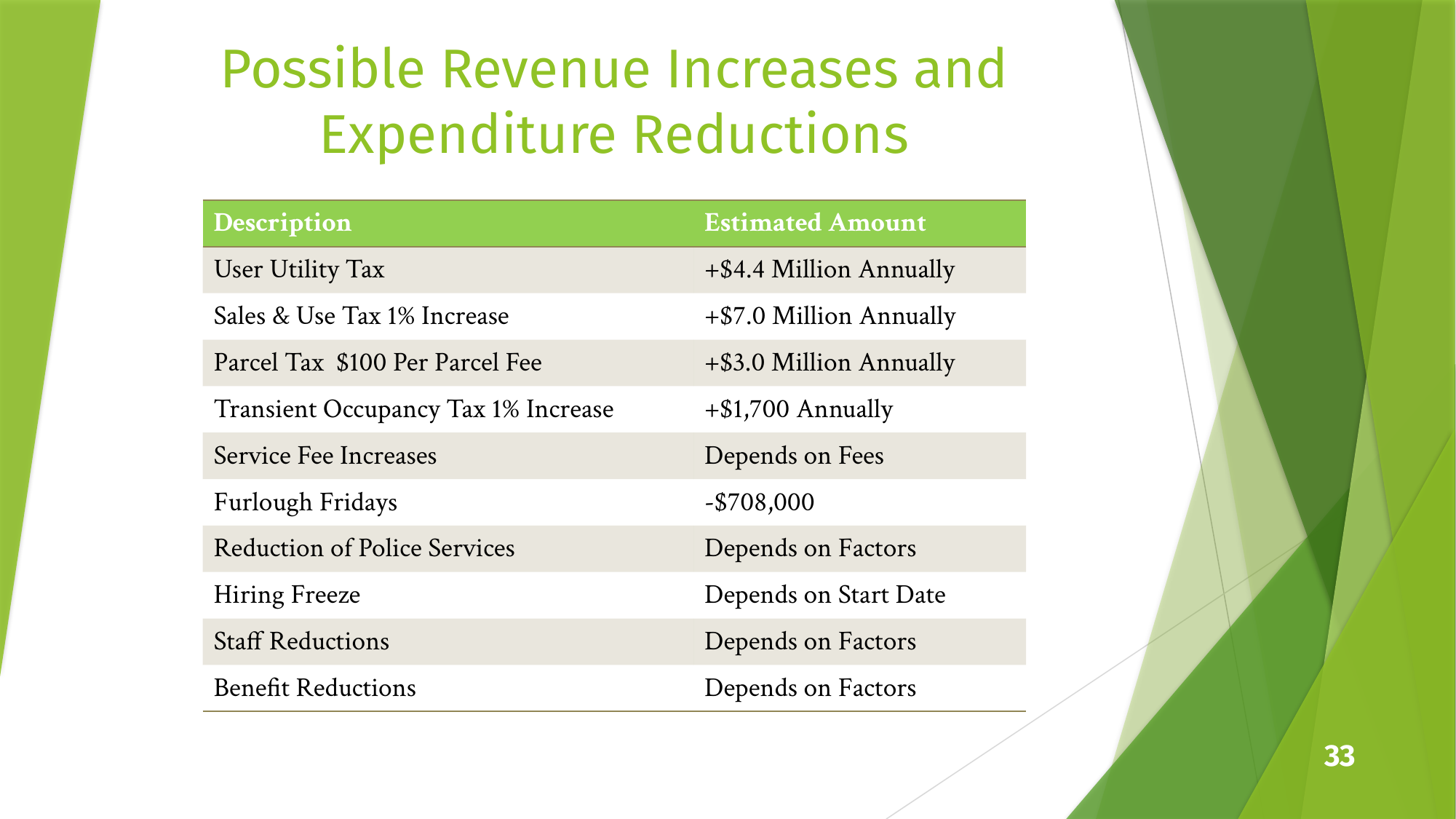

Possible Revenue Increases and
Expenditure Reductions
| Description | Estimated Amount |
| --- | --- |
| User Utility Tax | +$4.4 Million Annually |
| Sales & Use Tax 1% Increase | +$7.0 Million Annually |
| Parcel Tax $100 Per Parcel Fee | +$3.0 Million Annually |
| Transient Occupancy Tax 1% Increase | +$1,700 Annually |
| Service Fee Increases | Depends on Fees |
| Furlough Fridays | -$708,000 |
| Reduction of Police Services | Depends on Factors |
| Hiring Freeze | Depends on Start Date |
| Staff Reductions | Depends on Factors |
| Benefit Reductions | Depends on Factors |
33